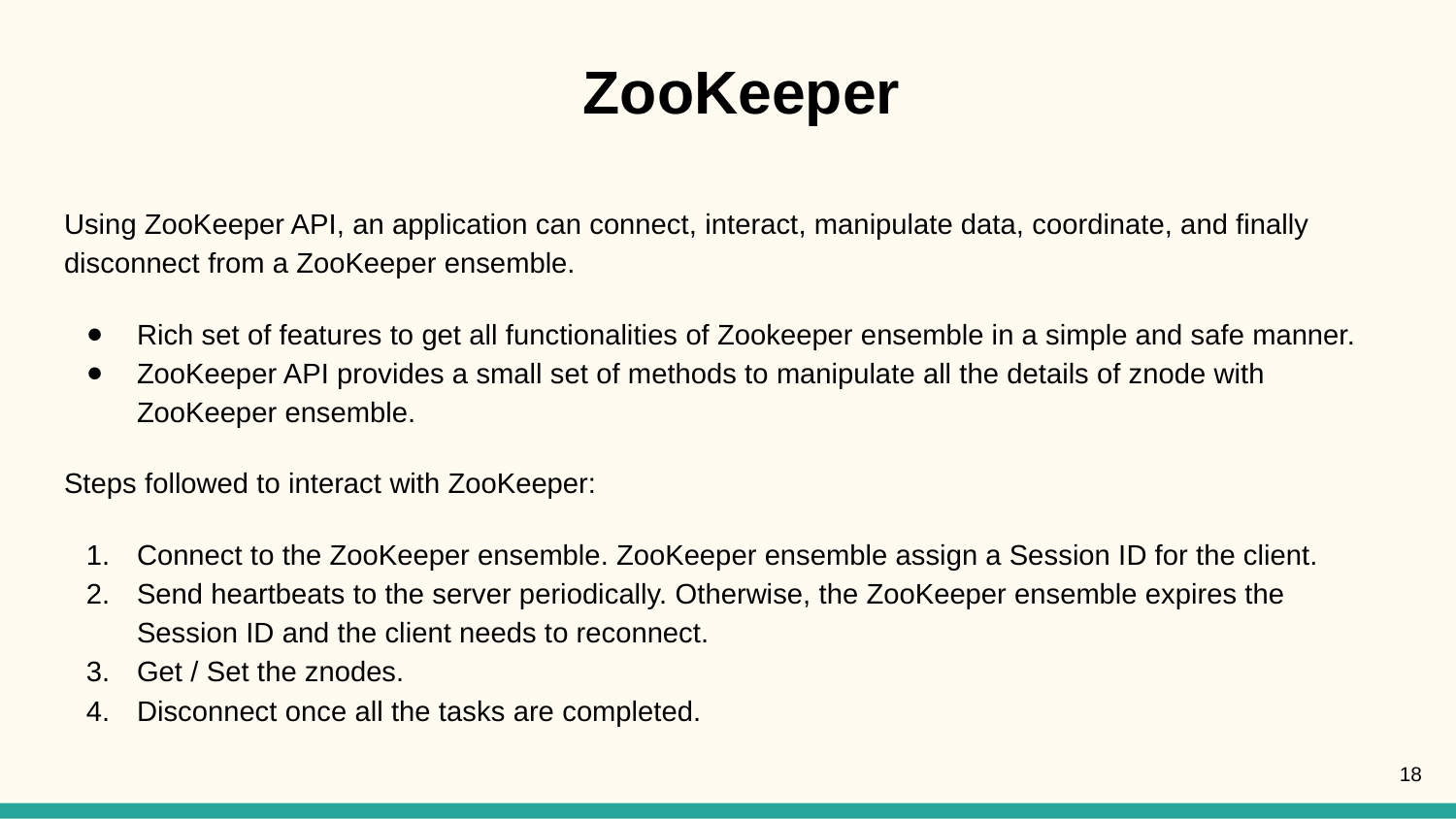

# ZooKeeper
Using ZooKeeper API, an application can connect, interact, manipulate data, coordinate, and finally disconnect from a ZooKeeper ensemble.
Rich set of features to get all functionalities of Zookeeper ensemble in a simple and safe manner.
ZooKeeper API provides a small set of methods to manipulate all the details of znode with ZooKeeper ensemble.
Steps followed to interact with ZooKeeper:
Connect to the ZooKeeper ensemble. ZooKeeper ensemble assign a Session ID for the client.
Send heartbeats to the server periodically. Otherwise, the ZooKeeper ensemble expires the Session ID and the client needs to reconnect.
Get / Set the znodes.
Disconnect once all the tasks are completed.
18